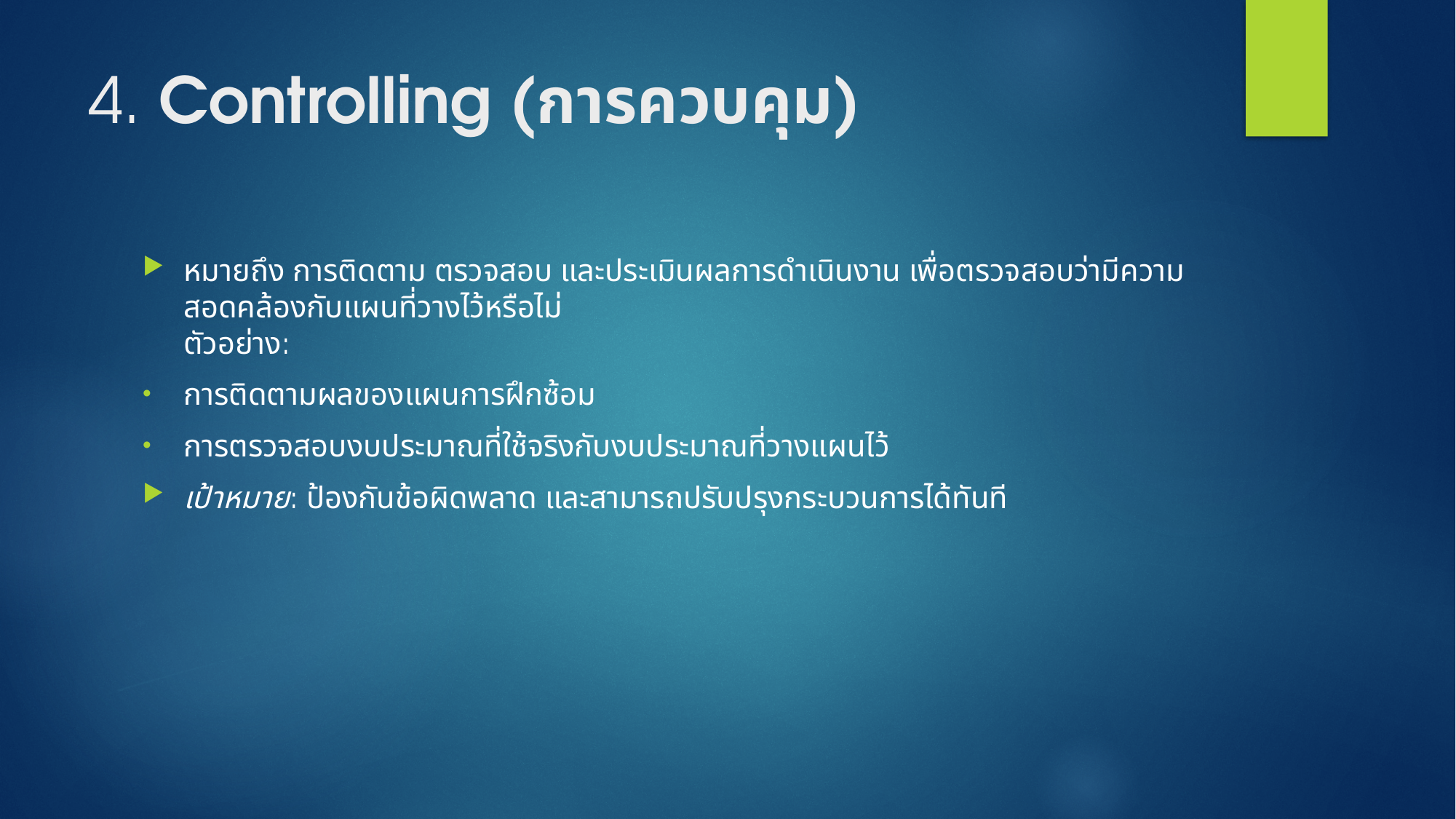

# 4. Controlling (การควบคุม)
หมายถึง การติดตาม ตรวจสอบ และประเมินผลการดำเนินงาน เพื่อตรวจสอบว่ามีความสอดคล้องกับแผนที่วางไว้หรือไม่
ตัวอย่าง:
การติดตามผลของแผนการฝึกซ้อม
การตรวจสอบงบประมาณที่ใช้จริงกับงบประมาณที่วางแผนไว้
เป้าหมาย: ป้องกันข้อผิดพลาด และสามารถปรับปรุงกระบวนการได้ทันที